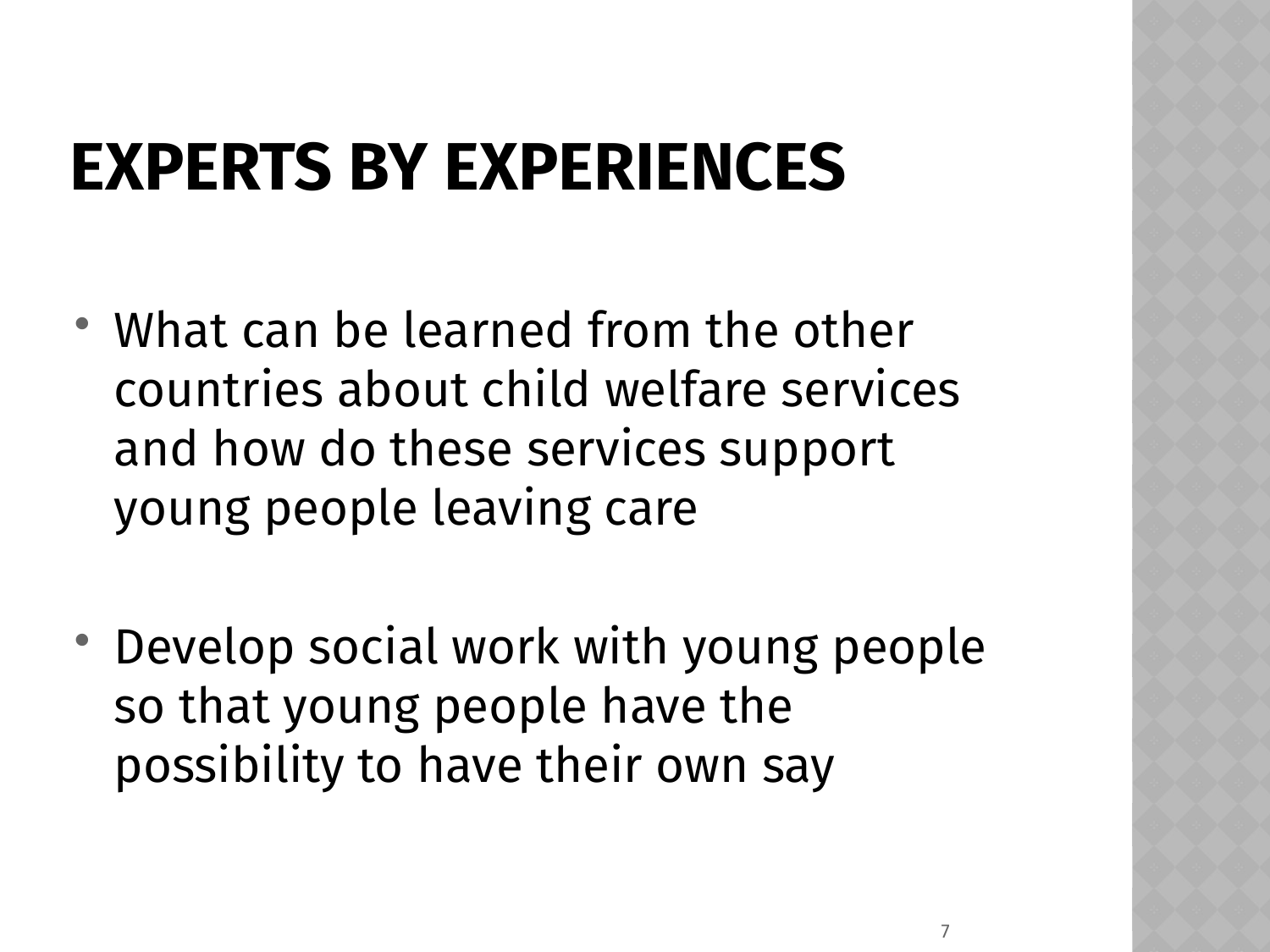

# Experts by experiences

What can be learned from the other countries about child welfare services and how do these services support young people leaving care

Develop social work with young people so that young people have the possibility to have their own say

7